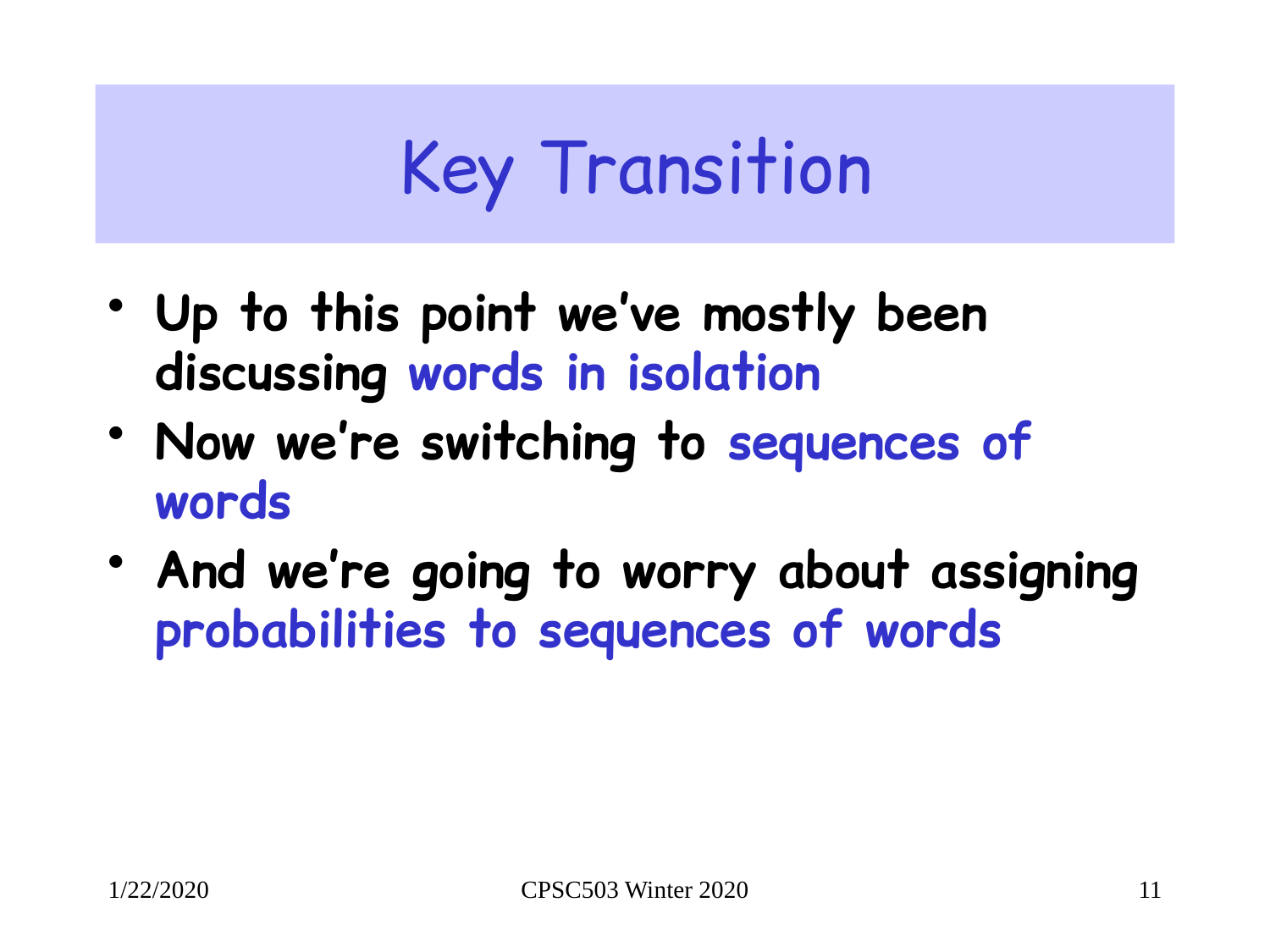

# Key Transition
Up to this point we’ve mostly been discussing words in isolation
Now we’re switching to sequences of words
And we’re going to worry about assigning probabilities to sequences of words

1/22/2020
CPSC503 Winter 2020
11